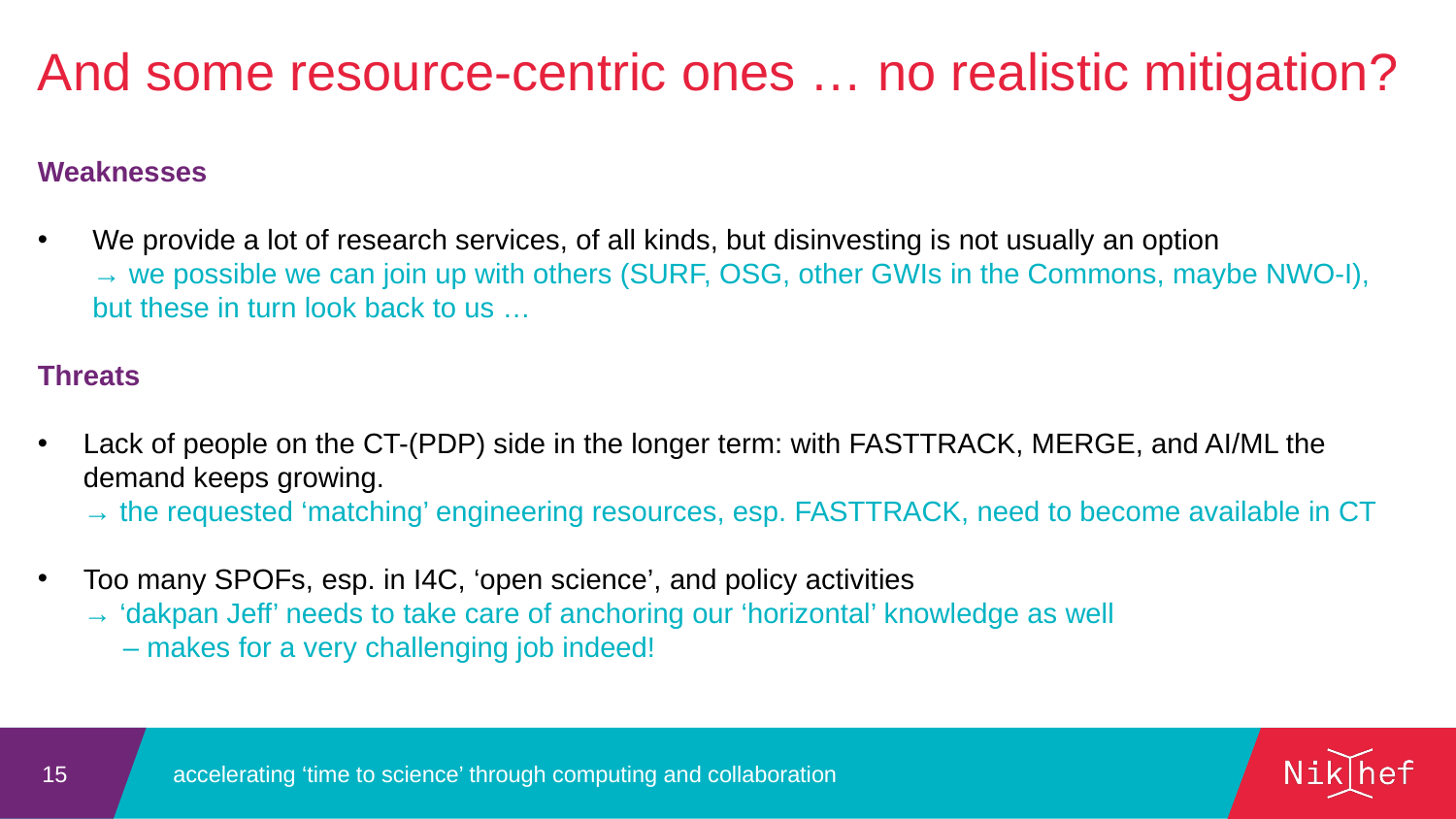

And some resource-centric ones … no realistic mitigation?
Weaknesses

We provide a lot of research services, of all kinds, but disinvesting is not usually an option
→ we possible we can join up with others (SURF, OSG, other GWIs in the Commons, maybe NWO-I),
but these in turn look back to us …

Threats

Lack of people on the CT-(PDP) side in the longer term: with FASTTRACK, MERGE, and AI/ML the demand keeps growing.
→ the requested ‘matching’ engineering resources, esp. FASTTRACK, need to become available in CT

Too many SPOFs, esp. in I4C, ‘open science’, and policy activities
→ ‘dakpan Jeff’ needs to take care of anchoring our ‘horizontal’ knowledge as well
     – makes for a very challenging job indeed!
accelerating ‘time to science’ through computing and collaboration
15